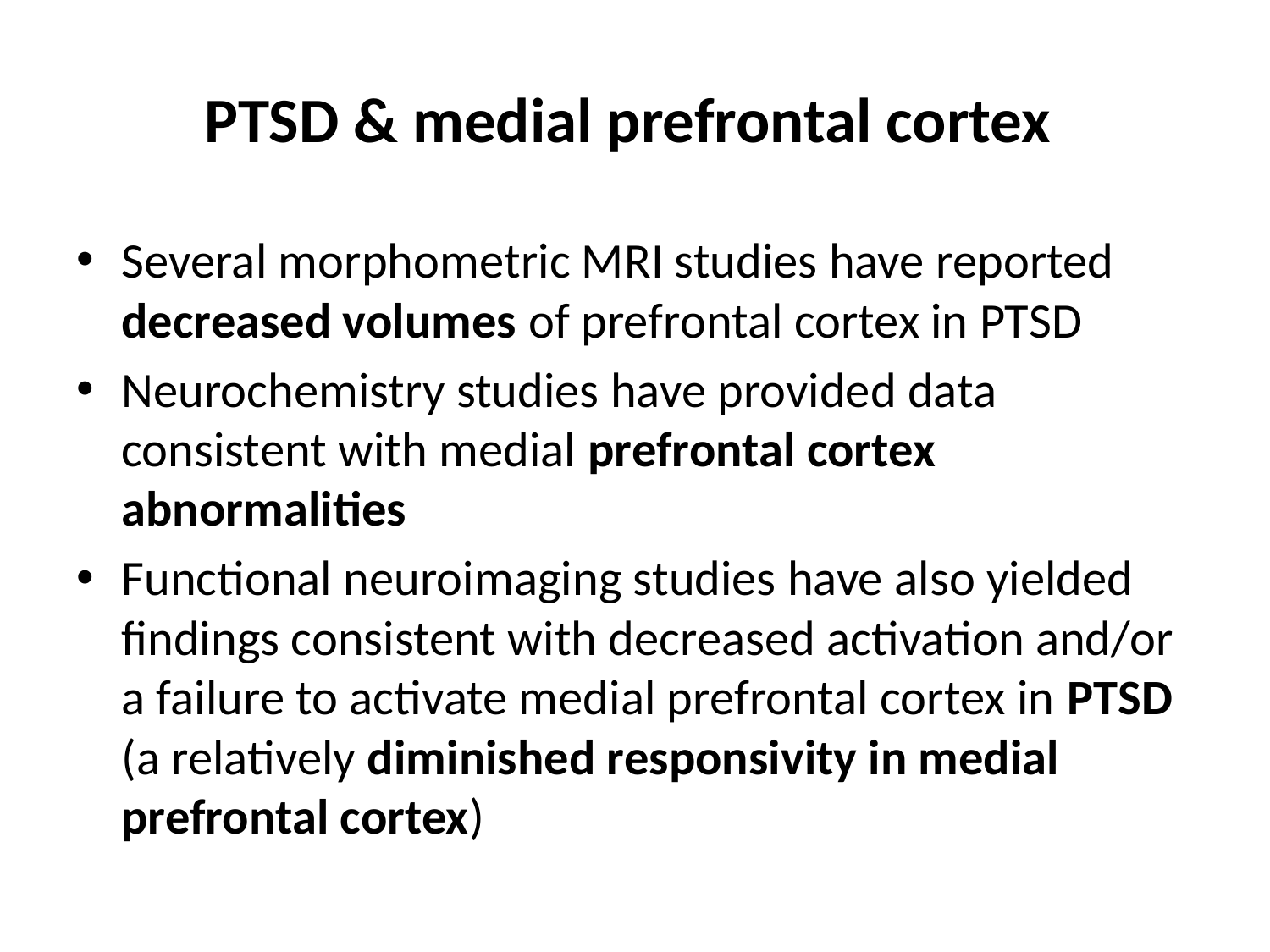

# PTSD & medial prefrontal cortex
Several morphometric MRI studies have reported decreased volumes of prefrontal cortex in PTSD
Neurochemistry studies have provided data consistent with medial prefrontal cortex abnormalities
Functional neuroimaging studies have also yielded findings consistent with decreased activation and/or a failure to activate medial prefrontal cortex in PTSD (a relatively diminished responsivity in medial prefrontal cortex)